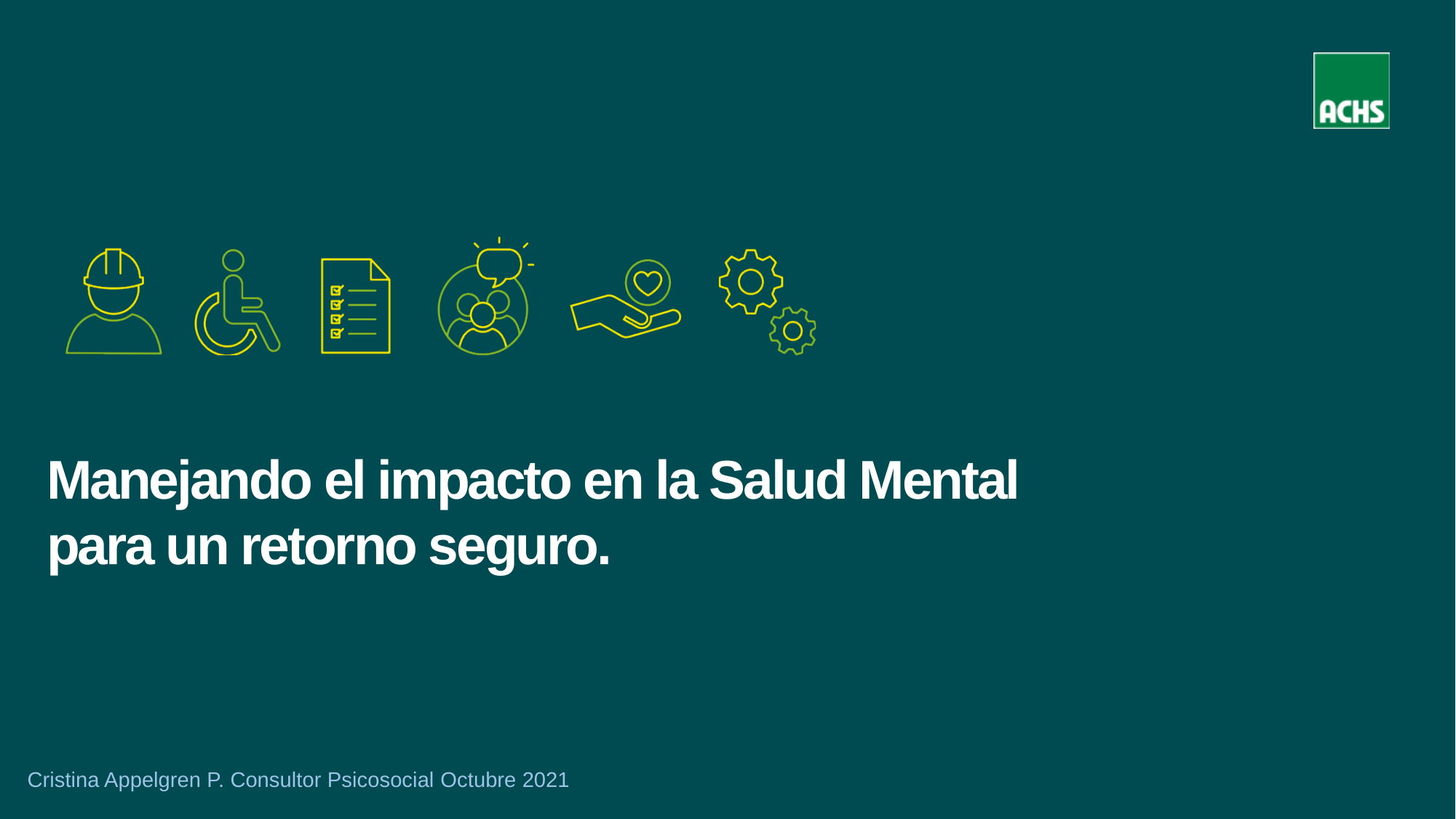

# Manejando el impacto en la Salud Mental para un retorno seguro.
Cristina Appelgren P. Consultor Psicosocial Octubre 2021